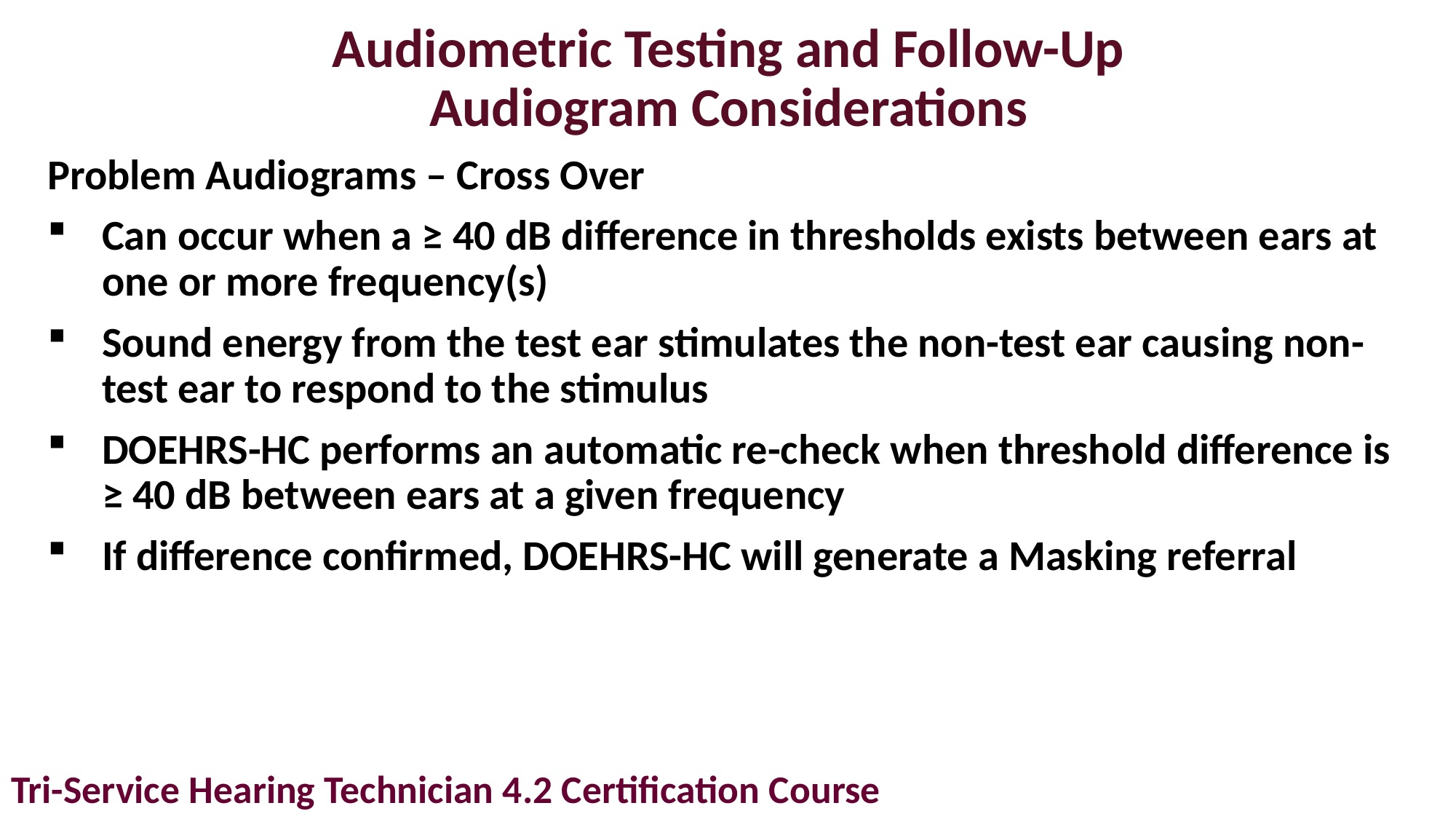

# Audiometric Testing and Follow-Up Audiogram Considerations
Problem Audiograms – Cross Over
Can occur when a ≥ 40 dB difference in thresholds exists between ears at one or more frequency(s)
Sound energy from the test ear stimulates the non-test ear causing non-test ear to respond to the stimulus
DOEHRS-HC performs an automatic re-check when threshold difference is ≥ 40 dB between ears at a given frequency
If difference confirmed, DOEHRS-HC will generate a Masking referral
Tri-Service Hearing Technician 4.2 Certification Course